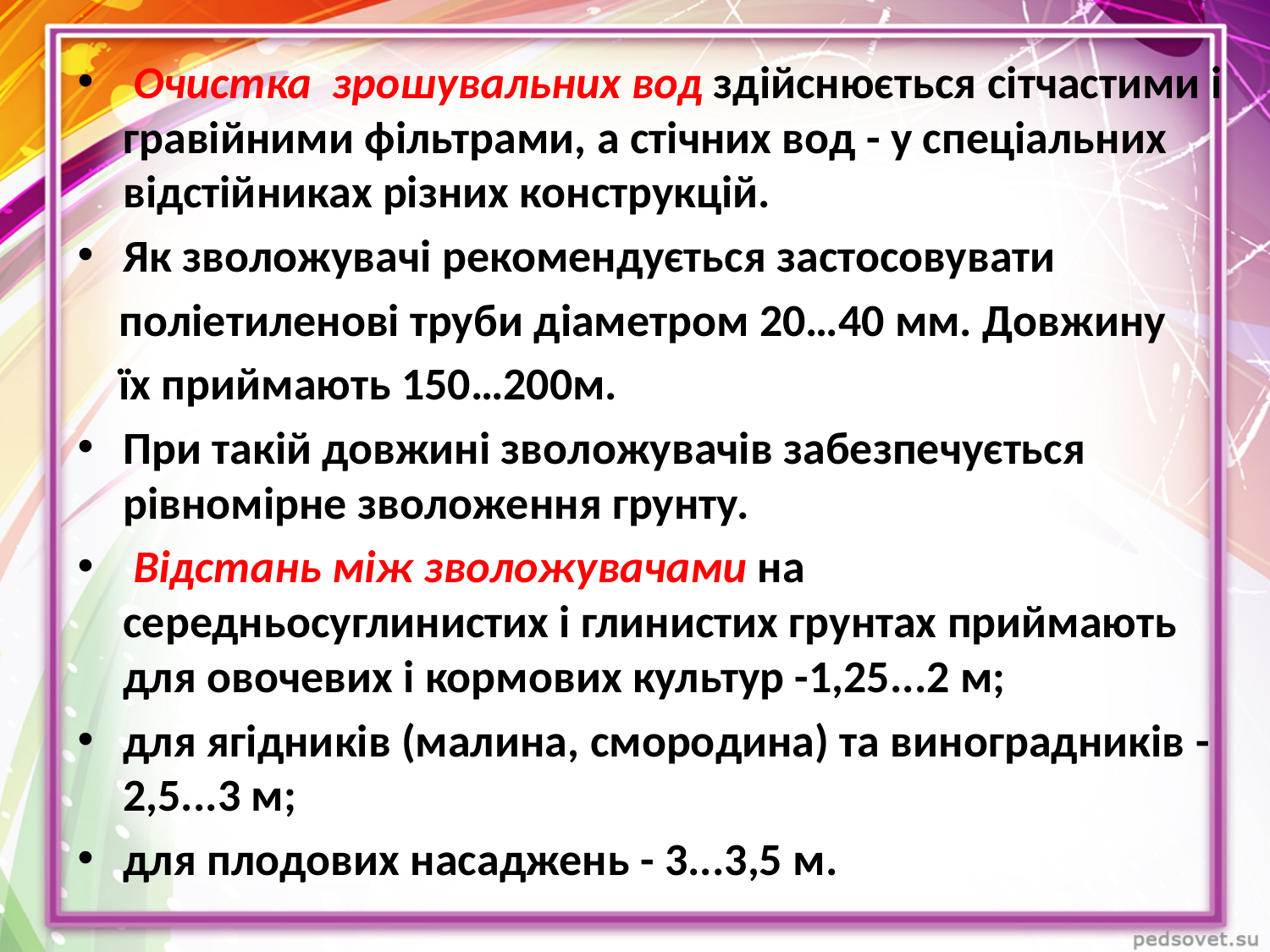

Очистка  зрошувальних вод здійснюється сітчастими і гравій­ними фільтрами, а стічних вод - у спеціальних відстійниках різ­них конструкцій.
Як зволожувачі рекомендуєть­ся застосовувати
    поліетиленові труби діаметром 20…40 мм. Довжину
    їх приймають 150…200м.
При такій довжині зволожувачів забезпечується рівномірне зволо­ження грунту.
 Відстань між зво­ложувачами на середньосуглинистих і глинистих грунтах при­ймають для овочевих і кормових культур -1,25...2 м;
для ягідни­ків (малина, смородина) та вино­градників -2,5...3 м;
для плодо­вих насаджень - 3...3,5 м.